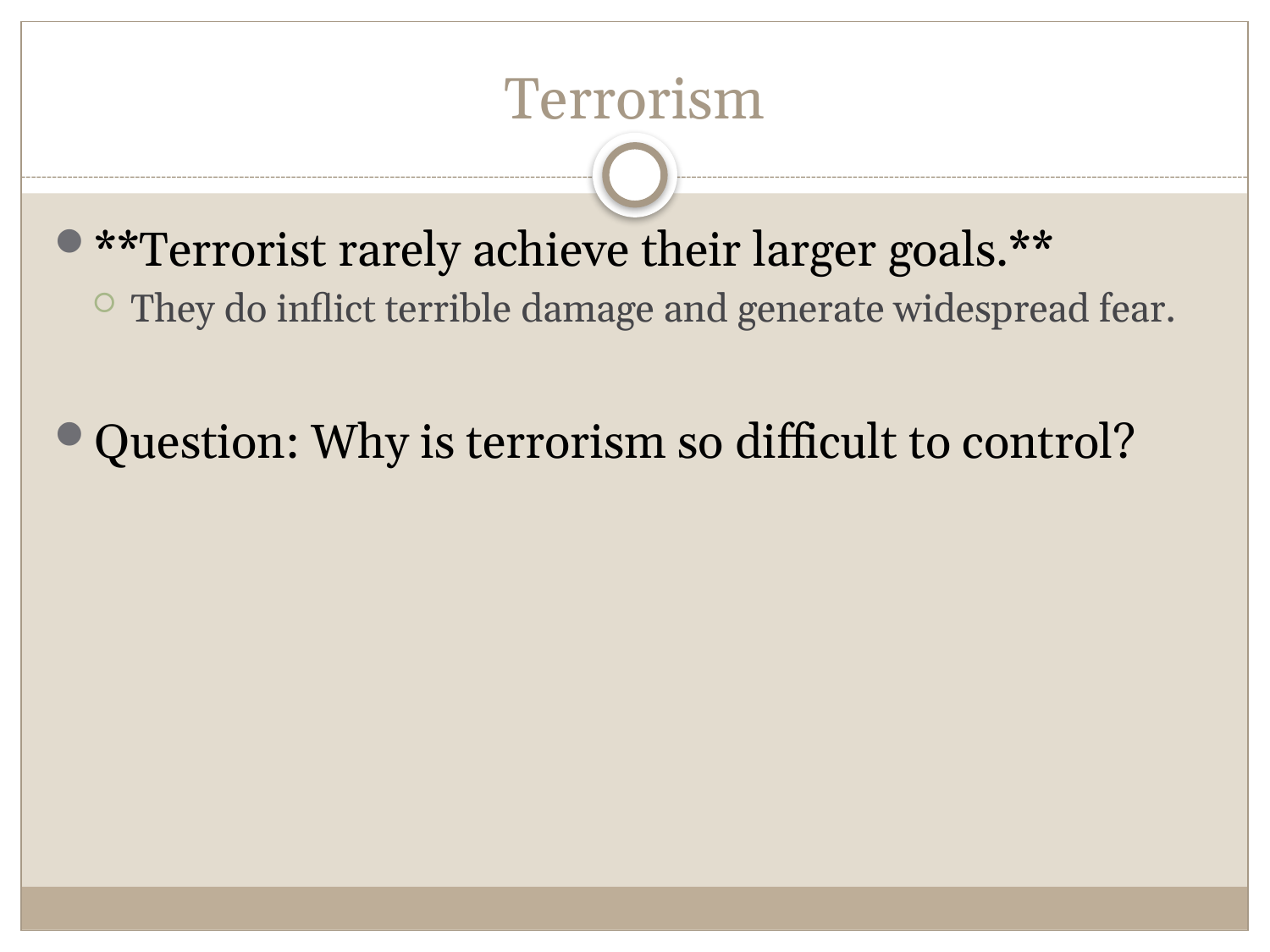

# Terrorism
**Terrorist rarely achieve their larger goals.**
They do inflict terrible damage and generate widespread fear.

Question: Why is terrorism so difficult to control?